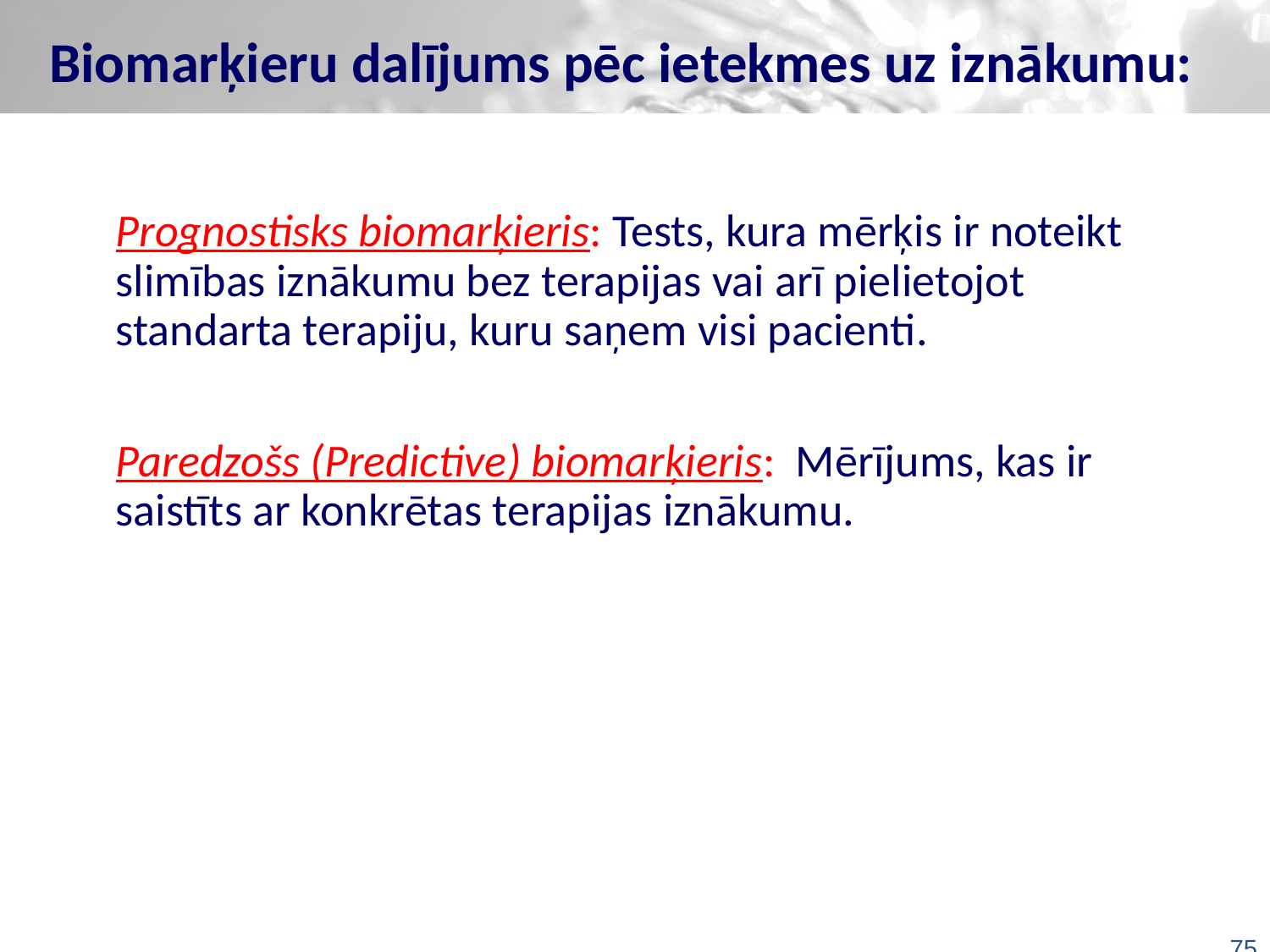

Biomarķieru dalījums pēc ietekmes uz iznākumu:
Prognostisks biomarķieris: Tests, kura mērķis ir noteikt slimības iznākumu bez terapijas vai arī pielietojot standarta terapiju, kuru saņem visi pacienti.

Paredzošs (Predictive) biomarķieris:  Mērījums, kas ir saistīts ar konkrētas terapijas iznākumu.
75